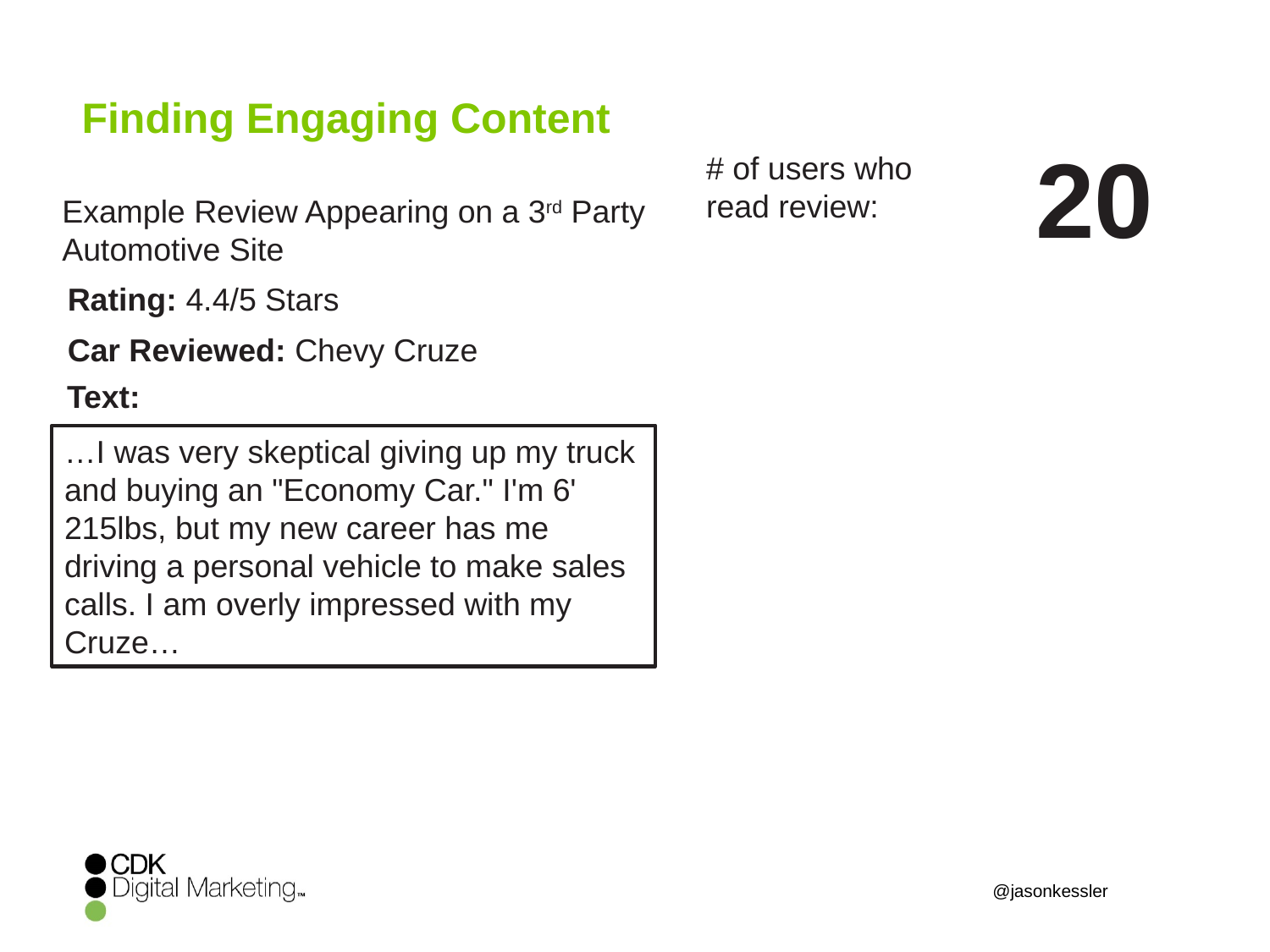

# Finding Engaging Content
20
# of users who read review:

Example Review Appearing on a 3rd Party Automotive Site
Rating: 4.4/5 Stars
Car Reviewed: Chevy Cruze
Text:
…I was very skeptical giving up my truck and buying an "Economy Car." I'm 6' 215lbs, but my new career has me driving a personal vehicle to make sales calls. I am overly impressed with my Cruze…
@jasonkessler